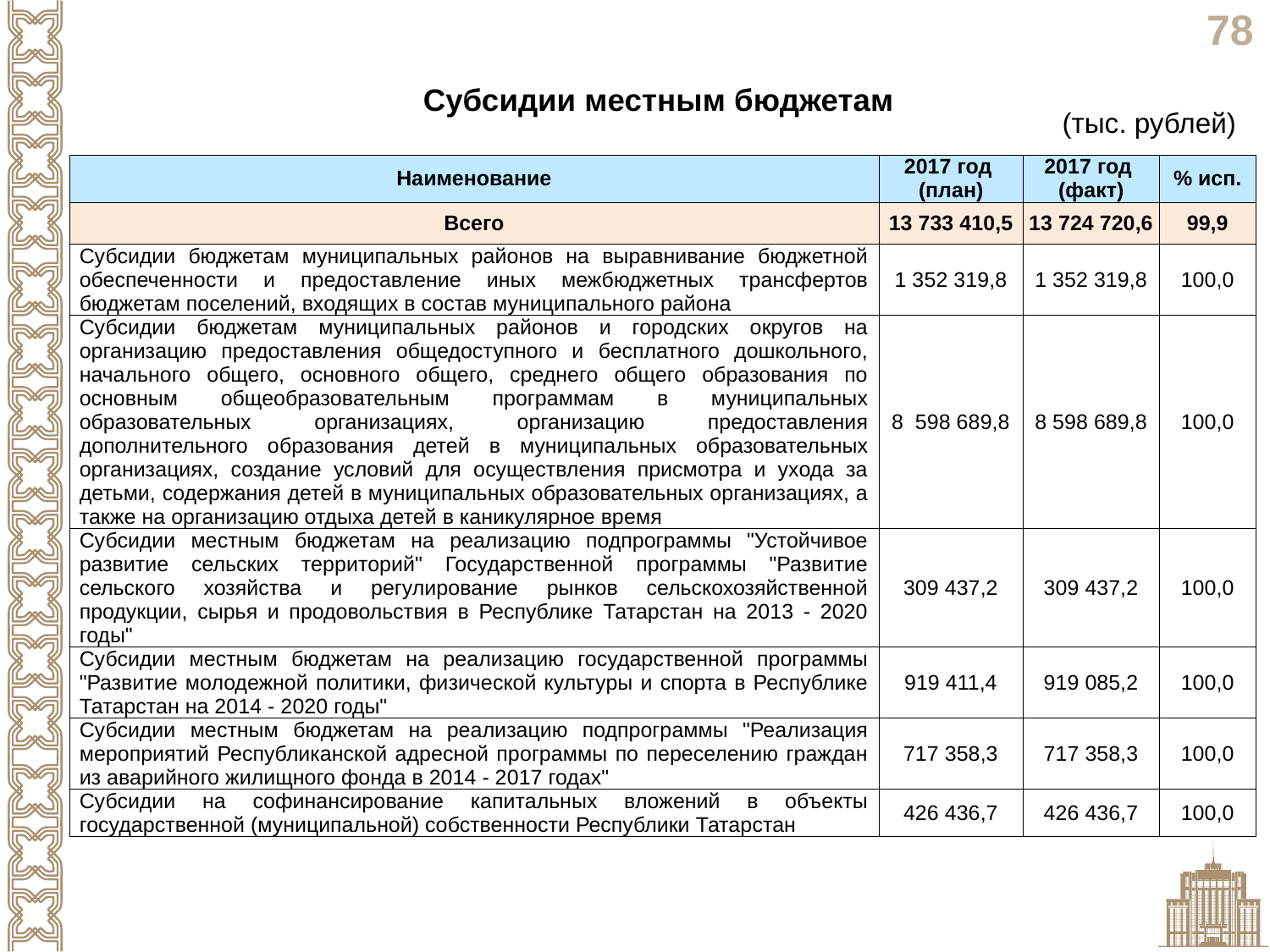

Субсидии местным бюджетам
(тыс. рублей)
| Наименование | 2017 год (план) | 2017 год (факт) | % исп. |
| --- | --- | --- | --- |
| Всего | 13 733 410,5 | 13 724 720,6 | 99,9 |
| Субсидии бюджетам муниципальных районов на выравнивание бюджетной обеспеченности и предоставление иных межбюджетных трансфертов бюджетам поселений, входящих в состав муниципального района | 1 352 319,8 | 1 352 319,8 | 100,0 |
| Субсидии бюджетам муниципальных районов и городских округов на организацию предоставления общедоступного и бесплатного дошкольного, начального общего, основного общего, среднего общего образования по основным общеобразовательным программам в муниципальных образовательных организациях, организацию предоставления дополнительного образования детей в муниципальных образовательных организациях, создание условий для осуществления присмотра и ухода за детьми, содержания детей в муниципальных образовательных организациях, а также на организацию отдыха детей в каникулярное время | 8 598 689,8 | 8 598 689,8 | 100,0 |
| Субсидии местным бюджетам на реализацию подпрограммы "Устойчивое развитие сельских территорий" Государственной программы "Развитие сельского хозяйства и регулирование рынков сельскохозяйственной продукции, сырья и продовольствия в Республике Татарстан на 2013 - 2020 годы" | 309 437,2 | 309 437,2 | 100,0 |
| Субсидии местным бюджетам на реализацию государственной программы "Развитие молодежной политики, физической культуры и спорта в Республике Татарстан на 2014 - 2020 годы" | 919 411,4 | 919 085,2 | 100,0 |
| Субсидии местным бюджетам на реализацию подпрограммы "Реализация мероприятий Республиканской адресной программы по переселению граждан из аварийного жилищного фонда в 2014 - 2017 годах" | 717 358,3 | 717 358,3 | 100,0 |
| Субсидии на софинансирование капитальных вложений в объекты государственной (муниципальной) собственности Республики Татарстан | 426 436,7 | 426 436,7 | 100,0 |